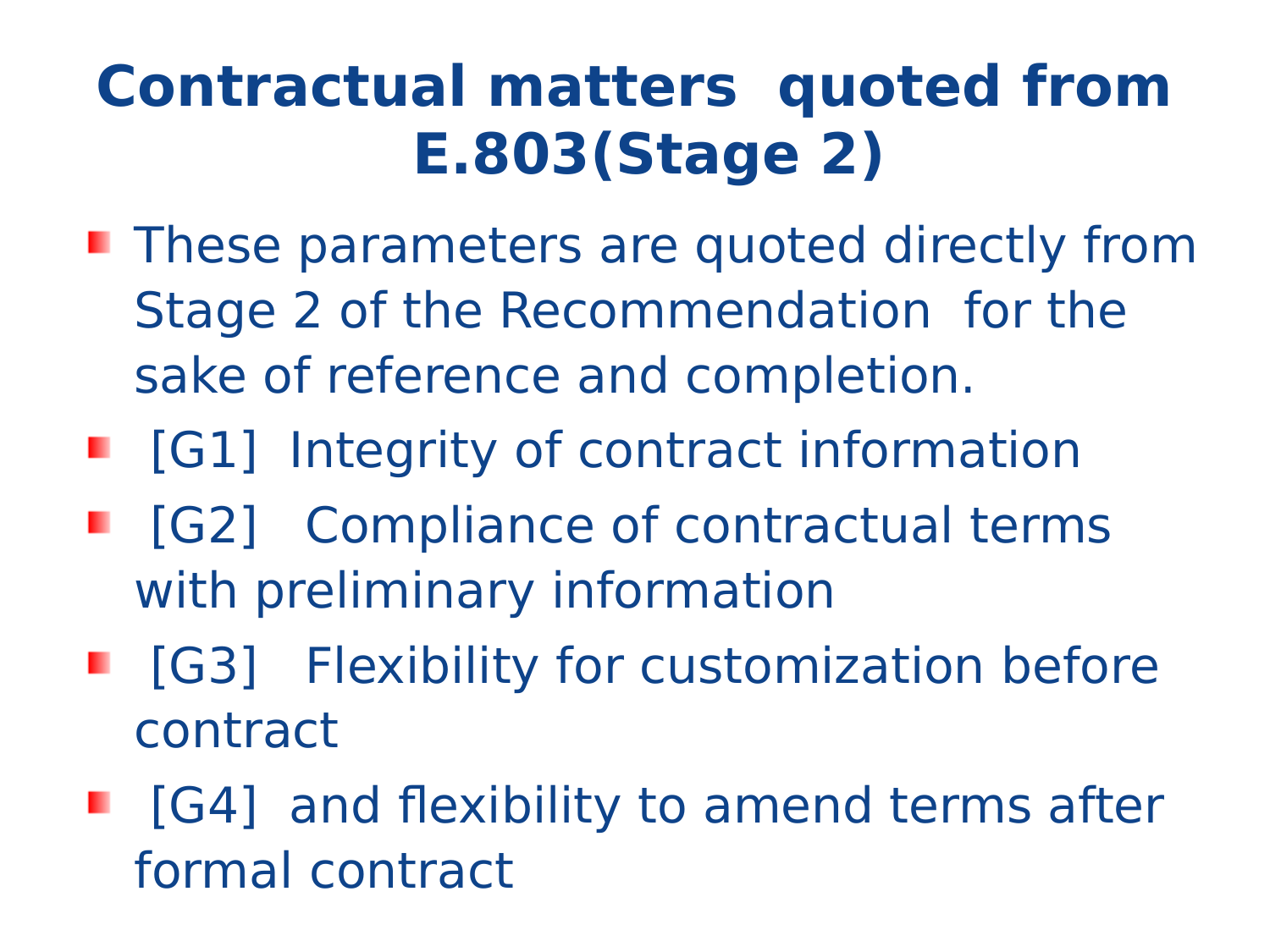

# Contractual matters  quoted from E.803(Stage 2)
These parameters are quoted directly from Stage 2 of the Recommendation  for the sake of reference and completion.
 [G1]  Integrity of contract information
 [G2]   Compliance of contractual terms with preliminary information
 [G3]   Flexibility for customization before contract
 [G4]  and flexibility to amend terms after formal contract